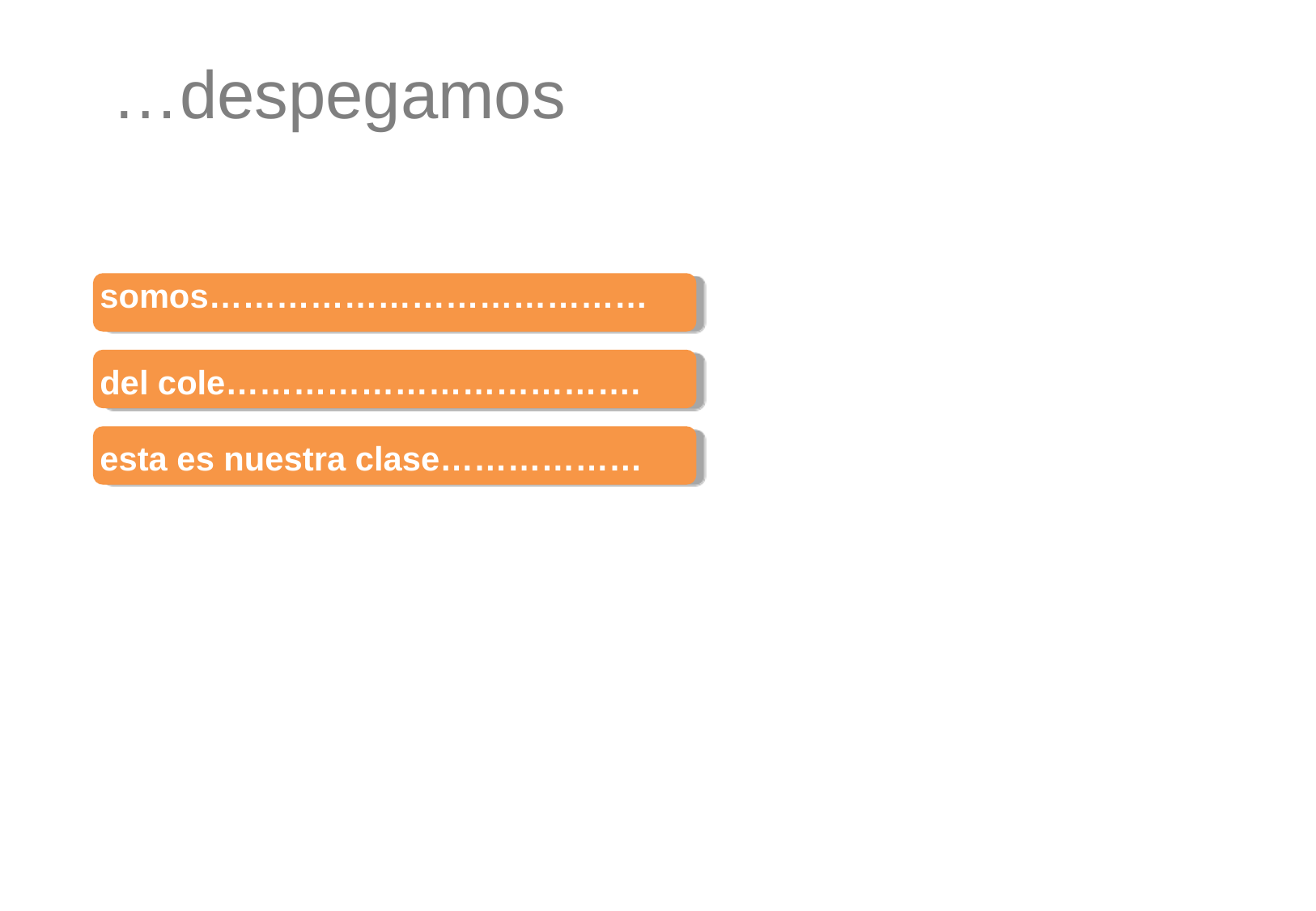

…despegamos
somos…………………………………

del cole……………………………….

esta es nuestra clase………………